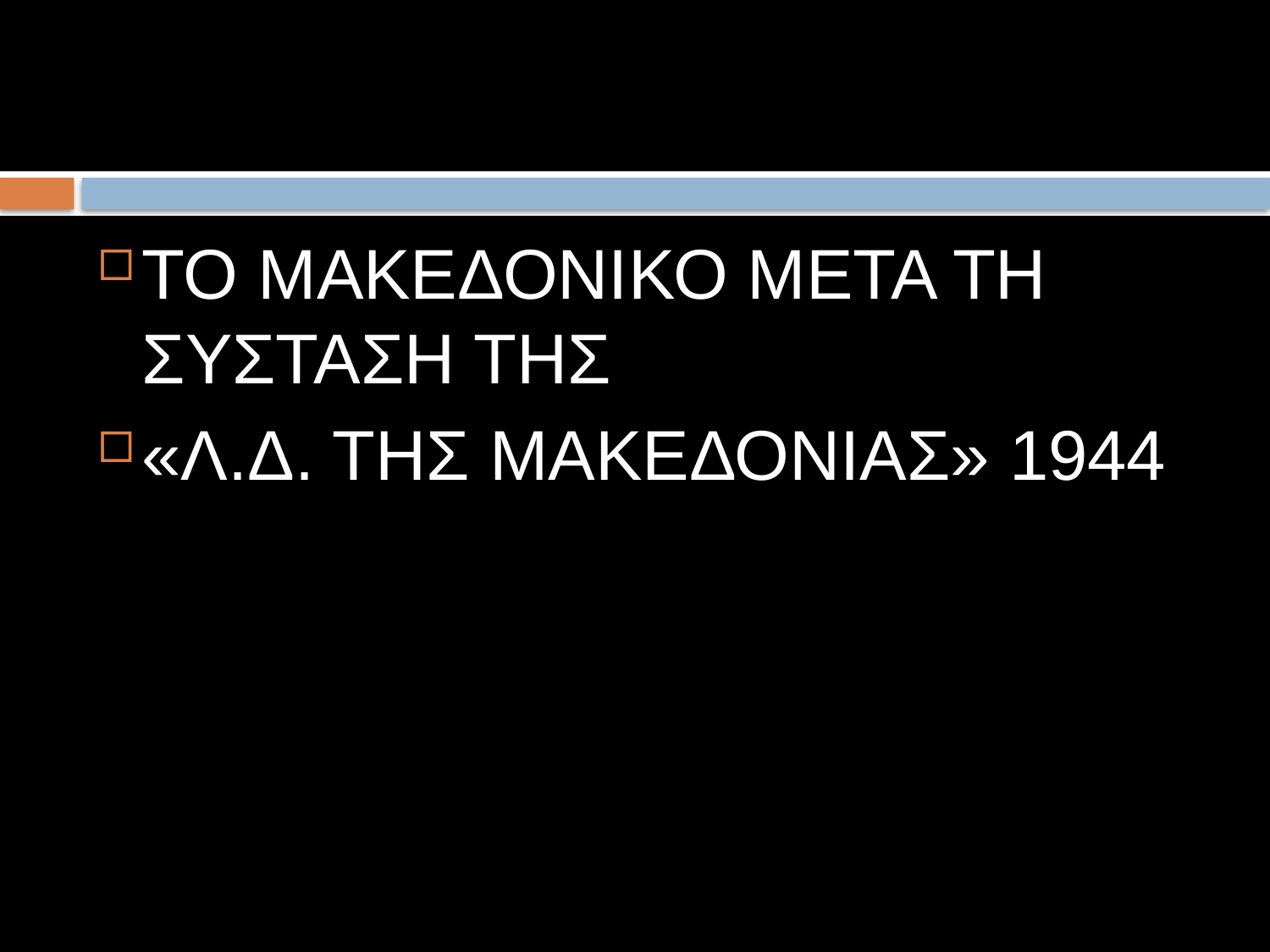

#
ΤΟ ΜΑΚΕΔΟΝΙΚΟ ΜΕΤΑ ΤΗ ΣΥΣΤΑΣΗ ΤΗΣ
«Λ.Δ. ΤΗΣ ΜΑΚΕΔΟΝΙΑΣ» 1944